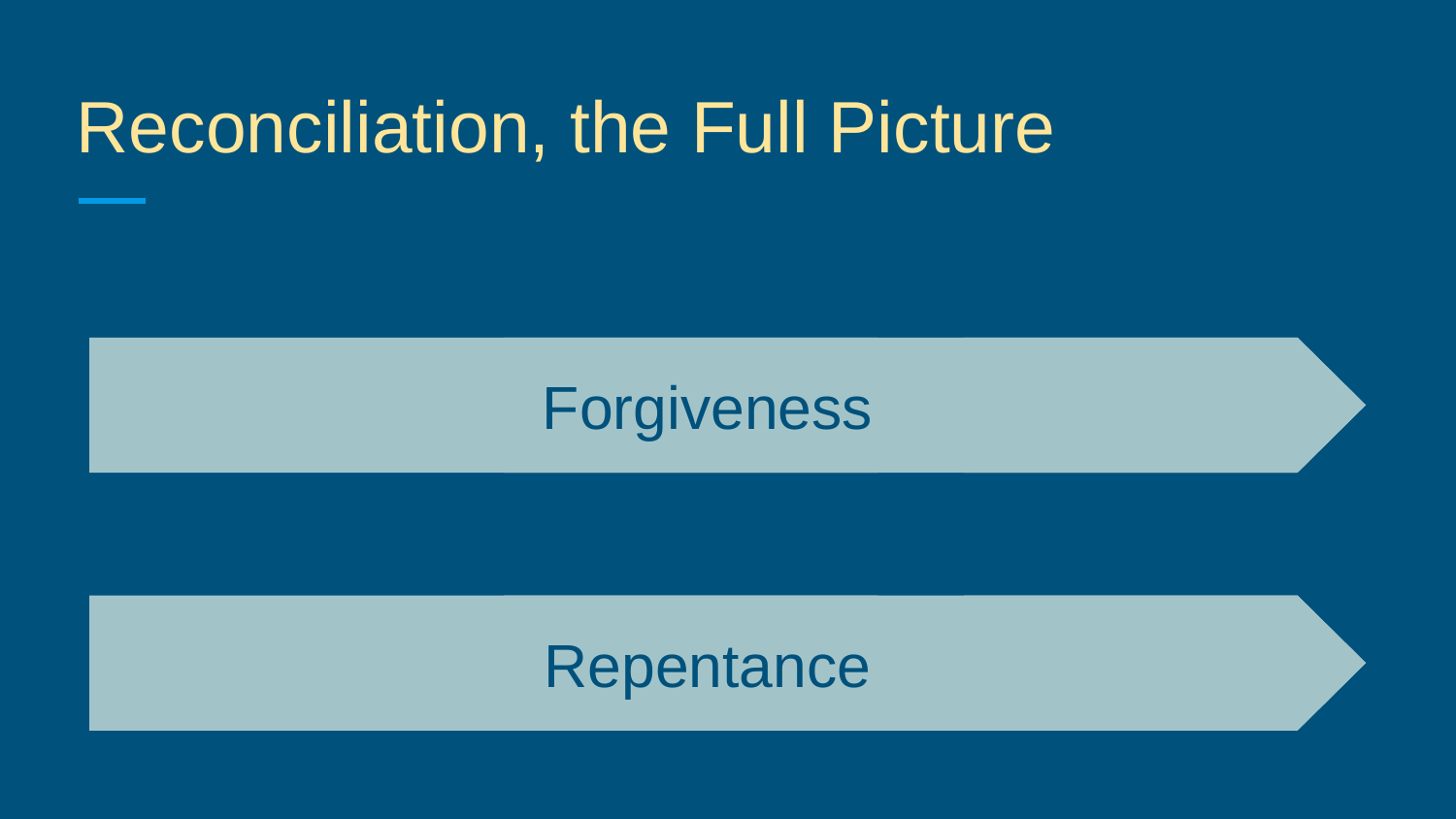

# Reconciliation, the Full Picture
Grace
Restore
Forgiveness
Changedds
Remit
Repentance